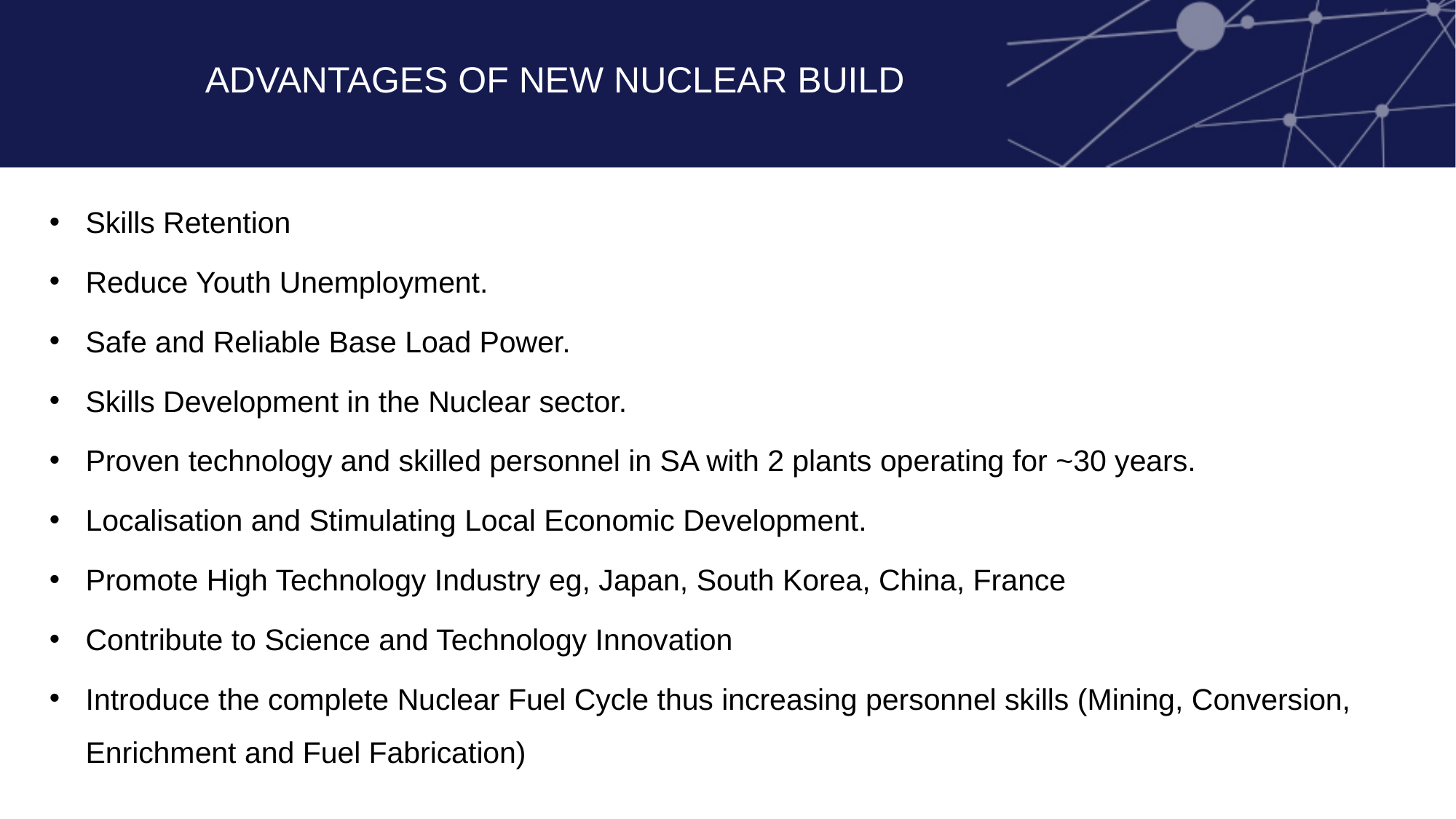

Advantages of New Nuclear build
Skills Retention
Reduce Youth Unemployment.
Safe and Reliable Base Load Power.
Skills Development in the Nuclear sector.
Proven technology and skilled personnel in SA with 2 plants operating for ~30 years.
Localisation and Stimulating Local Economic Development.
Promote High Technology Industry eg, Japan, South Korea, China, France
Contribute to Science and Technology Innovation
Introduce the complete Nuclear Fuel Cycle thus increasing personnel skills (Mining, Conversion, Enrichment and Fuel Fabrication)